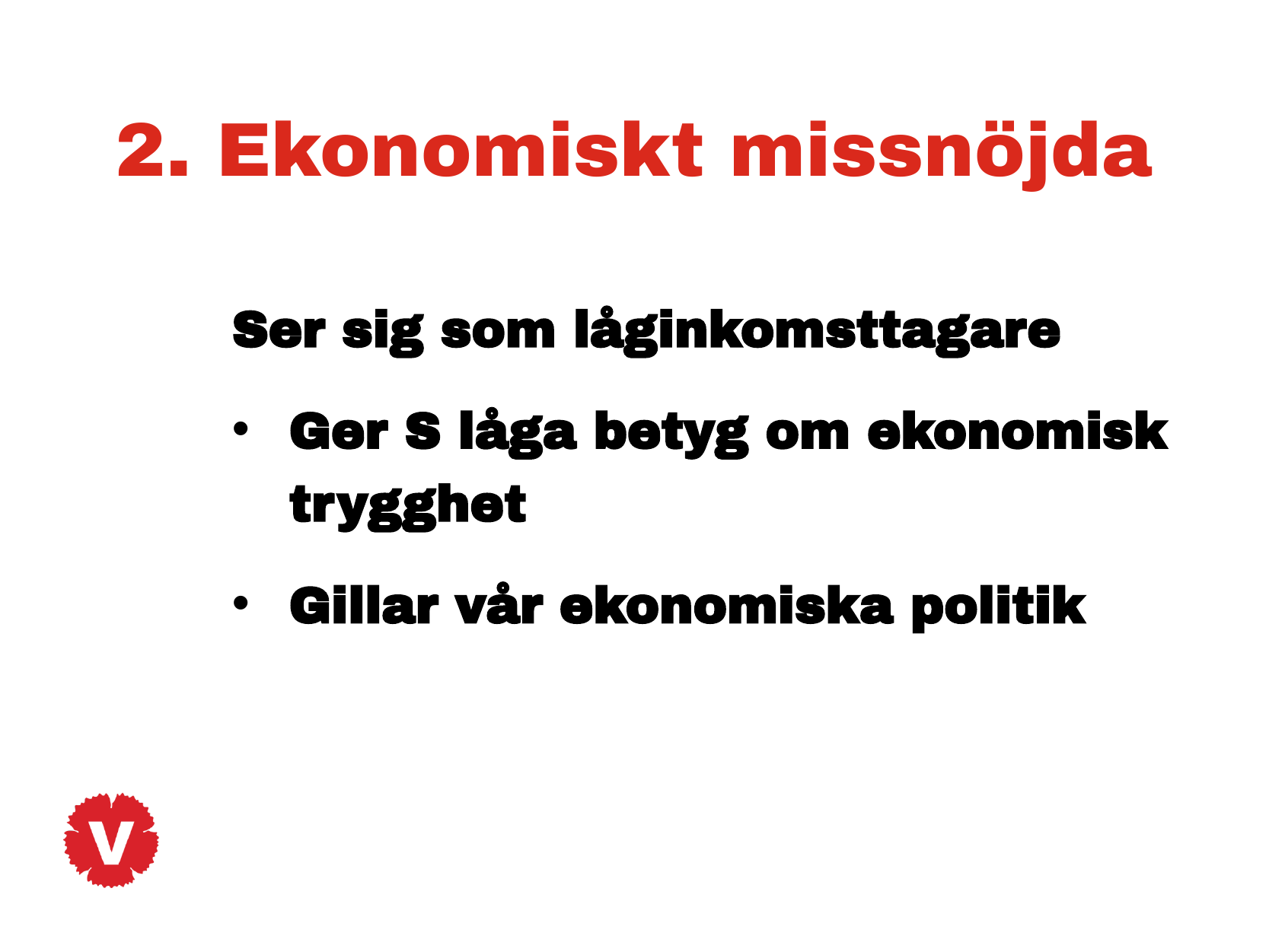

2. Ekonomiskt missnöjda
Ser sig som låginkomsttagare
Ger S låga betyg om ekonomisk trygghet
Gillar vår ekonomiska politik